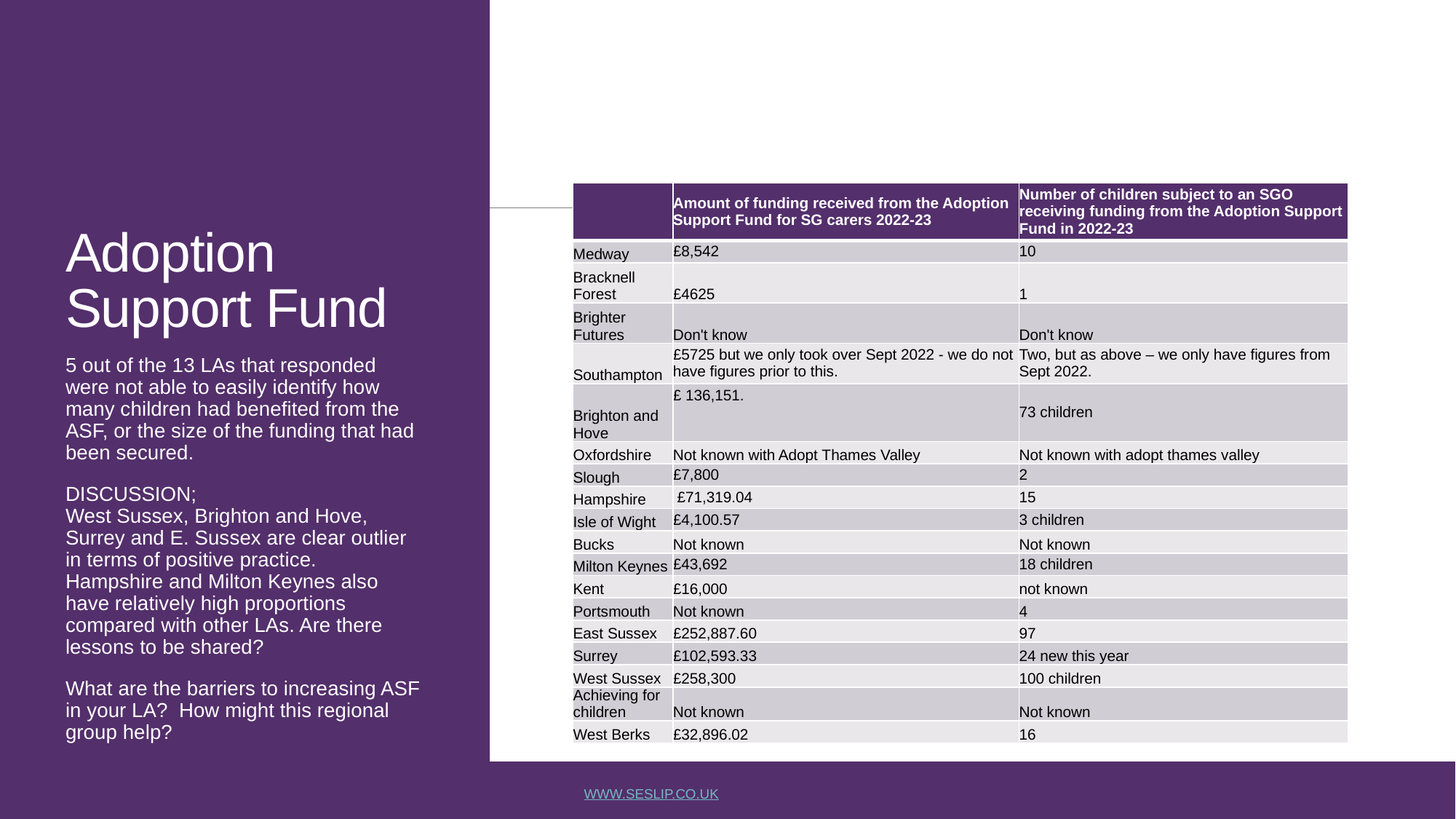

# Adoption Support Fund
|  | Amount of funding received from the Adoption Support Fund for SG carers 2022-23 | Number of children subject to an SGO receiving funding from the Adoption Support Fund in 2022-23 |
| --- | --- | --- |
| Medway | £8,542 | 10 |
| Bracknell Forest | £4625 | 1 |
| Brighter Futures | Don't know | Don't know |
| Southampton | £5725 but we only took over Sept 2022 - we do not have figures prior to this. | Two, but as above – we only have figures from Sept 2022. |
| Brighton and Hove | £ 136,151. | 73 children |
| Oxfordshire | Not known with Adopt Thames Valley | Not known with adopt thames valley |
| Slough | £7,800 | 2 |
| Hampshire | £71,319.04 | 15 |
| Isle of Wight | £4,100.57 | 3 children |
| Bucks | Not known | Not known |
| Milton Keynes | £43,692 | 18 children |
| Kent | £16,000 | not known |
| Portsmouth | Not known | 4 |
| East Sussex | £252,887.60 | 97 |
| Surrey | £102,593.33 | 24 new this year |
| West Sussex | £258,300 | 100 children |
| Achieving for children | Not known | Not known |
| West Berks | £32,896.02 | 16 |
5 out of the 13 LAs that responded were not able to easily identify how many children had benefited from the ASF, or the size of the funding that had been secured.
DISCUSSION;
West Sussex, Brighton and Hove, Surrey and E. Sussex are clear outlier in terms of positive practice.  Hampshire and Milton Keynes also have relatively high proportions compared with other LAs. Are there lessons to be shared?
What are the barriers to increasing ASF in your LA?  How might this regional group help?
www.Seslip.co.uk